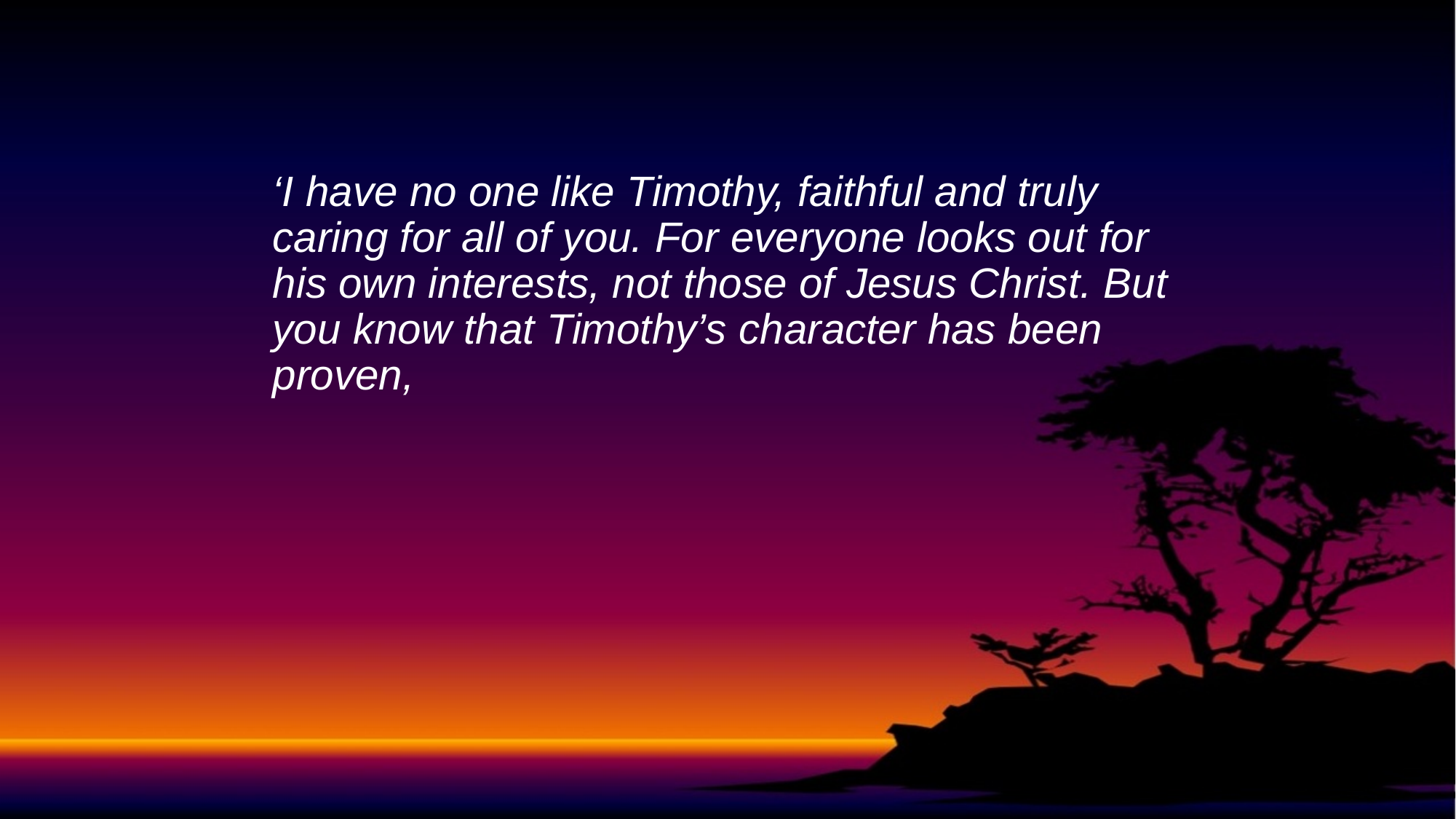

‘I have no one like Timothy, faithful and truly caring for all of you. For everyone looks out for his own interests, not those of Jesus Christ. But you know that Timothy’s character has been proven,